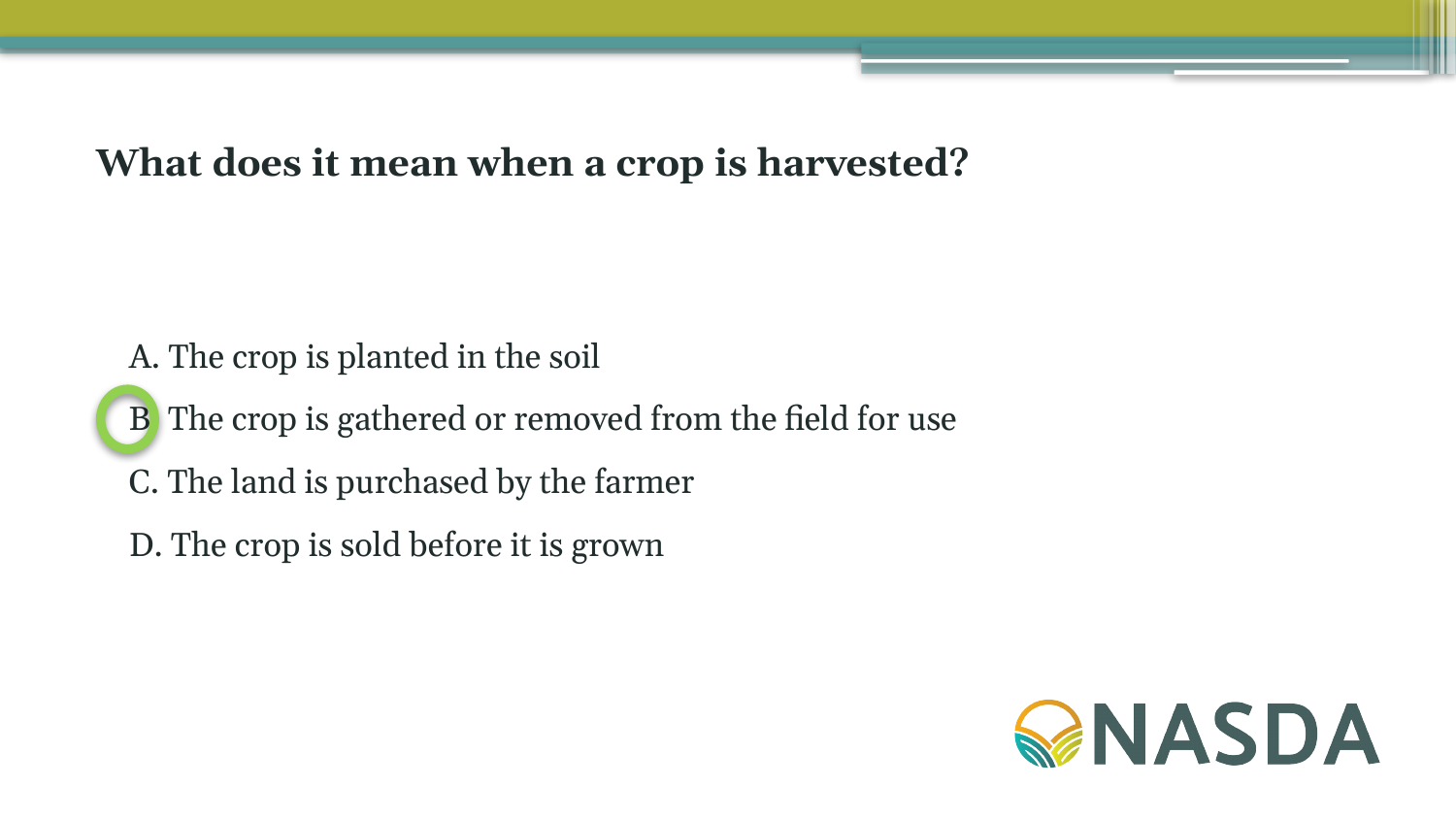

What does it mean when a crop is harvested?
A. The crop is planted in the soil
B. The crop is gathered or removed from the field for use
C. The land is purchased by the farmer
D. The crop is sold before it is grown